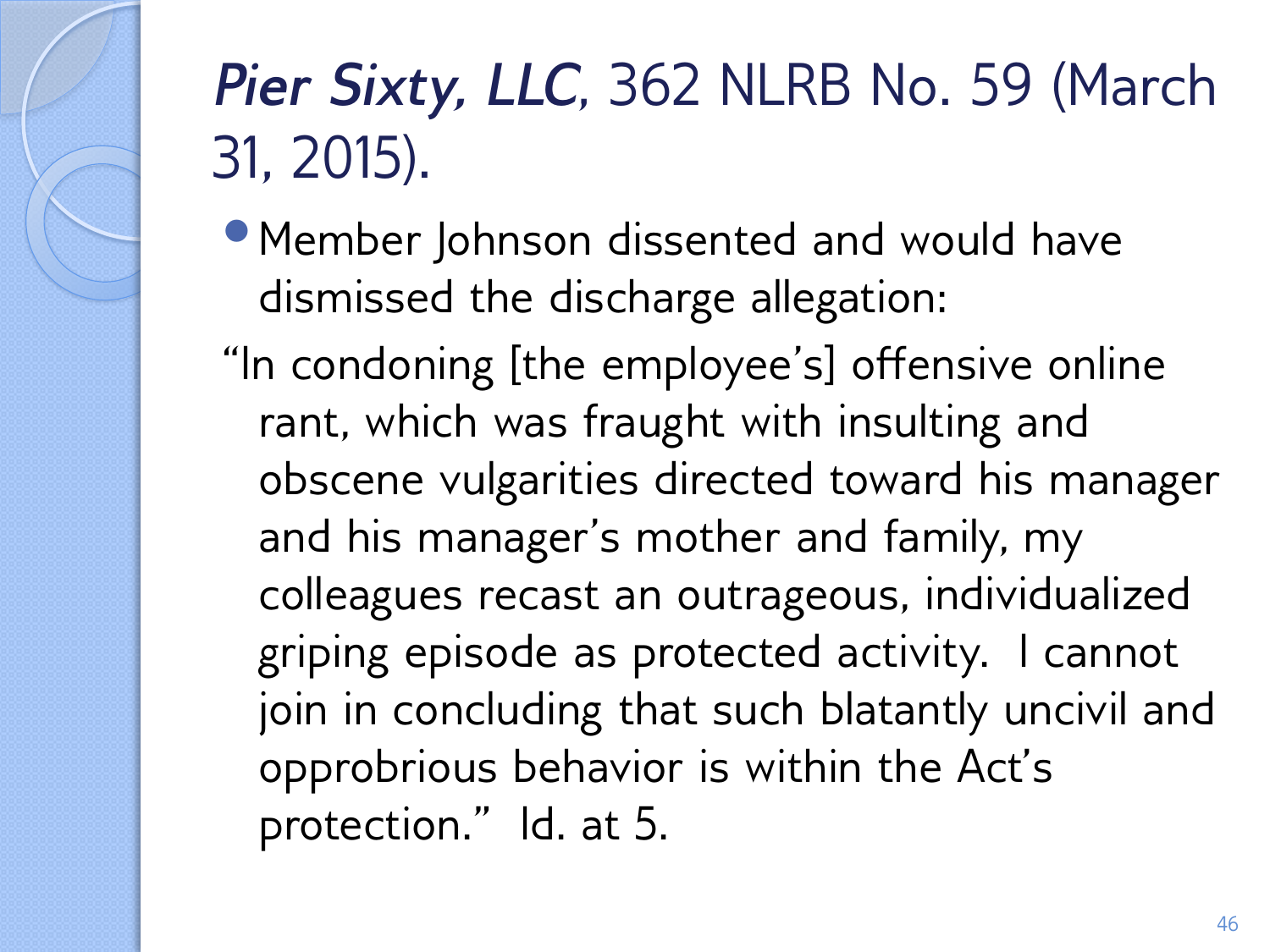

# Pier Sixty, LLC, 362 NLRB No. 59 (March 31, 2015).
Member Johnson dissented and would have dismissed the discharge allegation:
“In condoning [the employee’s] offensive online rant, which was fraught with insulting and obscene vulgarities directed toward his manager and his manager’s mother and family, my colleagues recast an outrageous, individualized griping episode as protected activity.  I cannot join in concluding that such blatantly uncivil and opprobrious behavior is within the Act’s protection.”  Id. at 5.
46